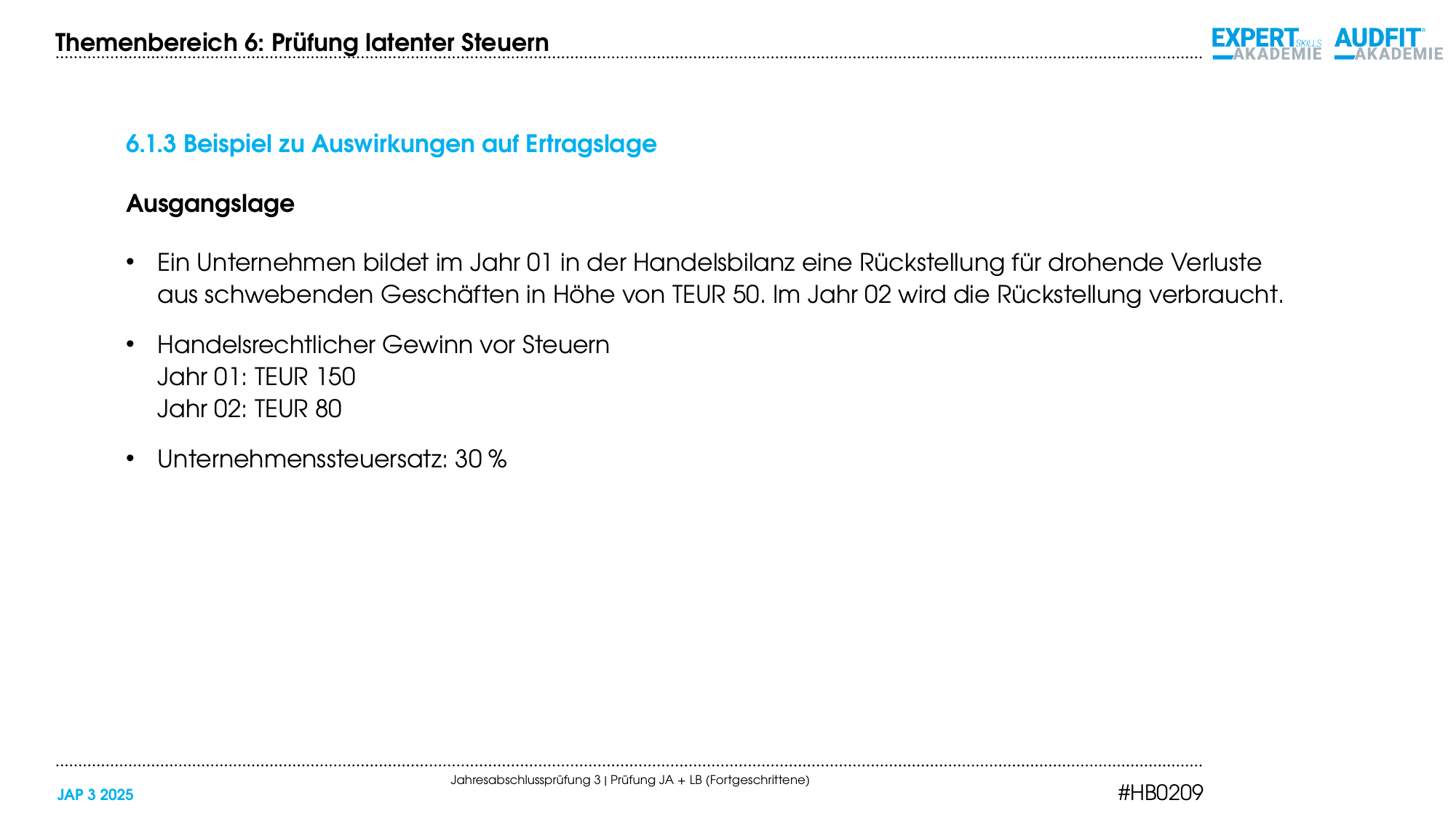

Themenbereich 6: Prüfung latenter Steuern
6.1.3 Beispiel zu Auswirkungen auf Ertragslage
Ausgangslage
Ein Unternehmen bildet im Jahr 01 in der Handelsbilanz eine Rückstellung für drohende Verluste
aus schwebenden Geschäften in Höhe von TEUR 50. Im Jahr 02 wird die Rückstellung verbraucht.
Handelsrechtlicher Gewinn vor Steuern
Jahr 01: TEUR 150
Jahr 02: TEUR 80
Unternehmenssteuersatz: 30 %